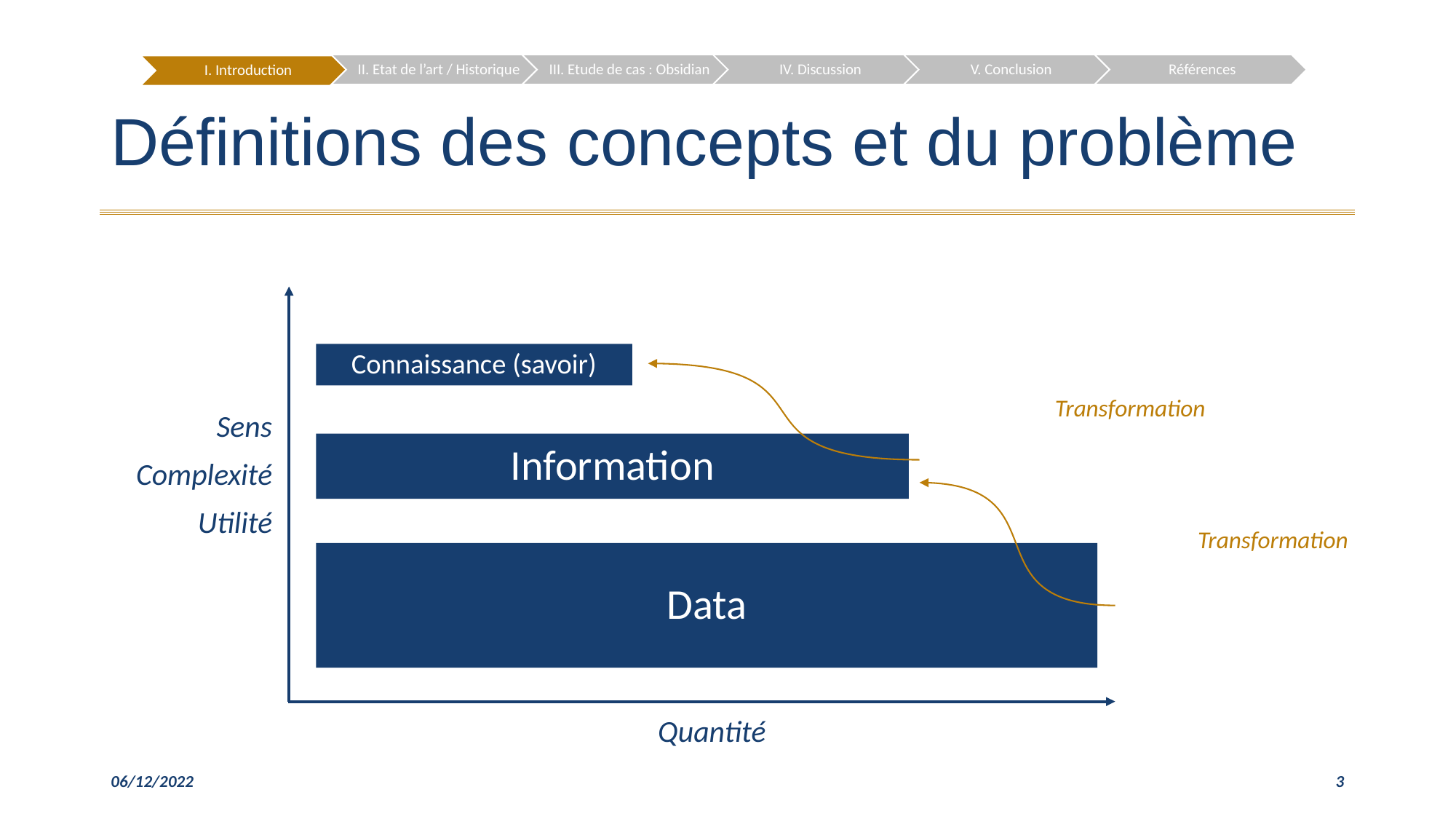

I. Introduction
II. Etat de l’art / Historique
III. Etude de cas : Obsidian
IV. Discussion
V. Conclusion
Références
# Définitions des concepts et du problème
Connaissance (savoir)
Transformation
Sens
Complexité
Utilité
Information
Transformation
Data
Quantité
06/12/2022
3